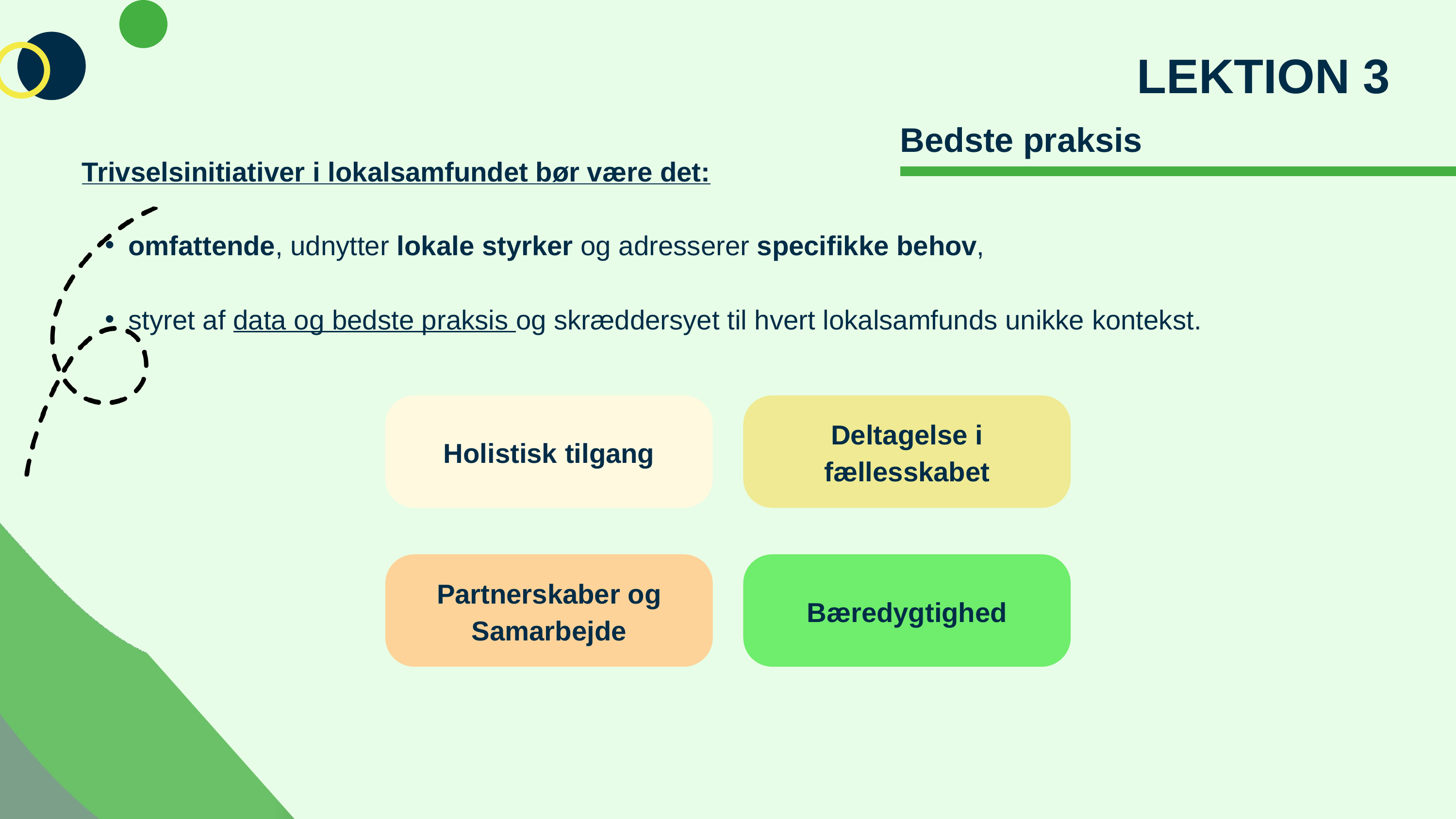

LEKTION 3
Bedste praksis
Trivselsinitiativer i lokalsamfundet bør være det:

omfattende, udnytter lokale styrker og adresserer specifikke behov,

styret af data og bedste praksis og skræddersyet til hvert lokalsamfunds unikke kontekst.

Holistisk tilgang

Deltagelse i fællesskabet

Partnerskaber og
Samarbejde

Bæredygtighed